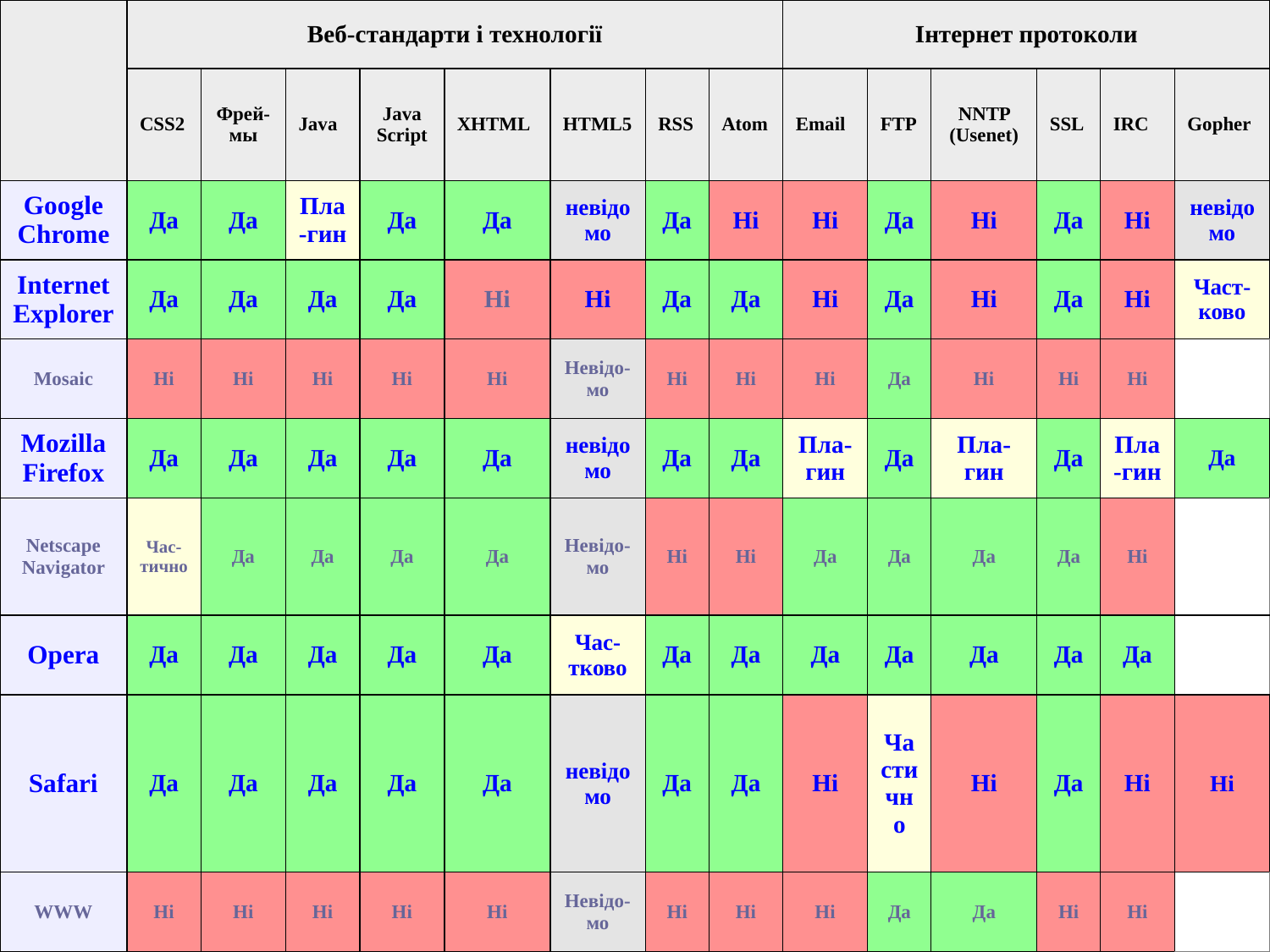

|  | Веб-стандарти і технології |  |  |  |  |  |  |  | Інтернет протоколи |  |  |  |  |  |
| --- | --- | --- | --- | --- | --- | --- | --- | --- | --- | --- | --- | --- | --- | --- |
|  | CSS2 | Фрей-мы | Java | Java Script | XHTML | HTML5 | RSS | Atom | Email | FTP | NNTP (Usenet) | SSL | IRC | Gopher |
| Google Chrome | Да | Да | Пла-гин | Да | Да | невідомо | Да | Ні | Ні | Да | Ні | Да | Ні | невідомо |
| Internet Explorer | Да | Да | Да | Да | Ні | Ні | Да | Да | Ні | Да | Ні | Да | Ні | Част-ково |
| Mosaic | Ні | Ні | Ні | Ні | Ні | Невідо-мо | Ні | Ні | Ні | Да | Ні | Ні | Ні |  |
| Mozilla Firefox | Да | Да | Да | Да | Да | невідомо | Да | Да | Пла-гин | Да | Пла-гин | Да | Пла-гин | Да |
| Netscape Navigator | Час-тично | Да | Да | Да | Да | Невідо-мо | Ні | Ні | Да | Да | Да | Да | Ні |  |
| Opera | Да | Да | Да | Да | Да | Час-тково | Да | Да | Да | Да | Да | Да | Да |  |
| Safari | Да | Да | Да | Да | Да | невідомо | Да | Да | Ні | Частично | Ні | Да | Ні | Ні |
| WWW | Ні | Ні | Ні | Ні | Ні | Невідо-мо | Ні | Ні | Ні | Да | Да | Ні | Ні |  |